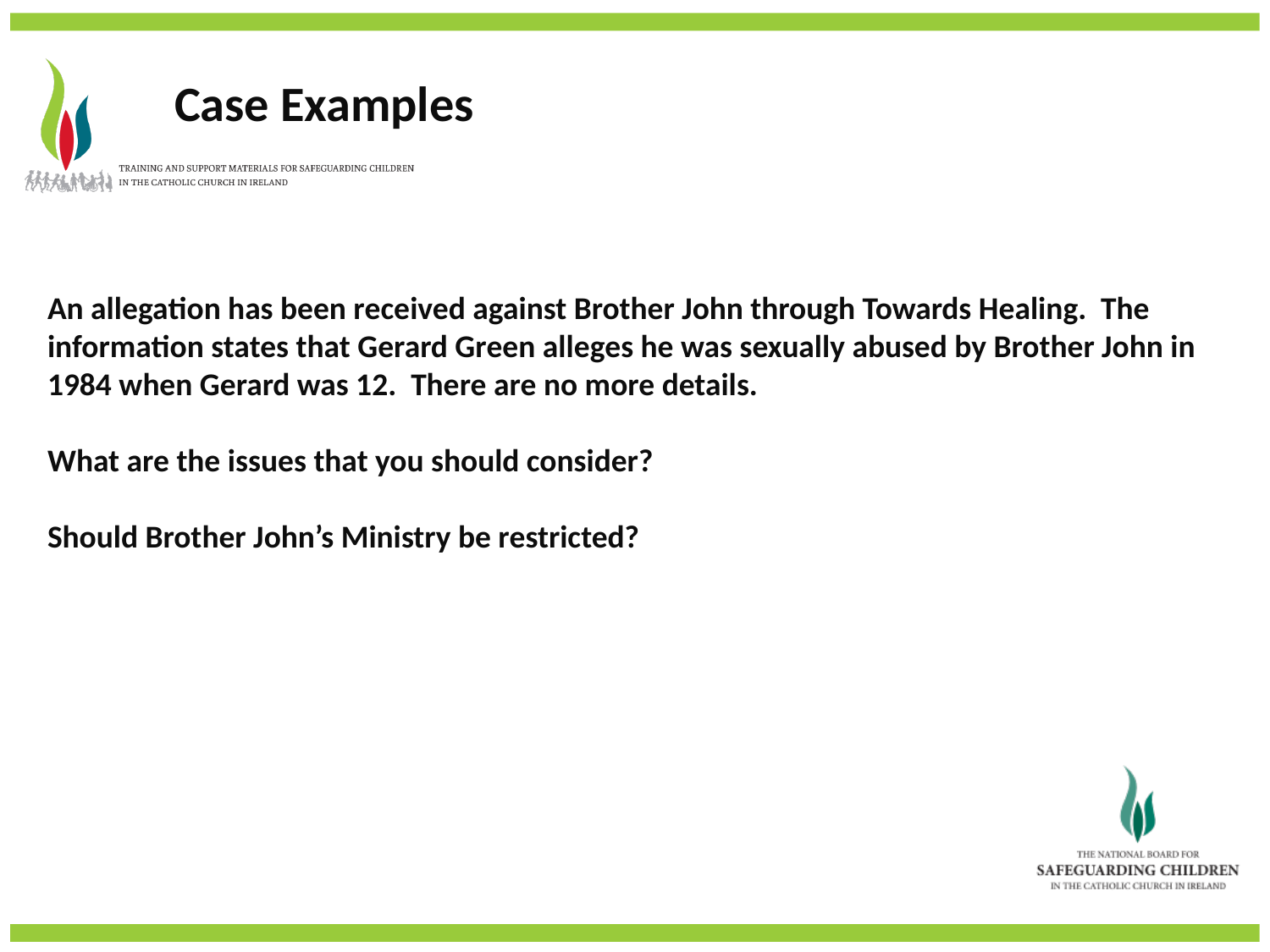

Case Examples

An allegation has been received against Brother John through Towards Healing.  The information states that Gerard Green alleges he was sexually abused by Brother John in 1984 when Gerard was 12.  There are no more details.

What are the issues that you should consider?

Should Brother John’s Ministry be restricted?